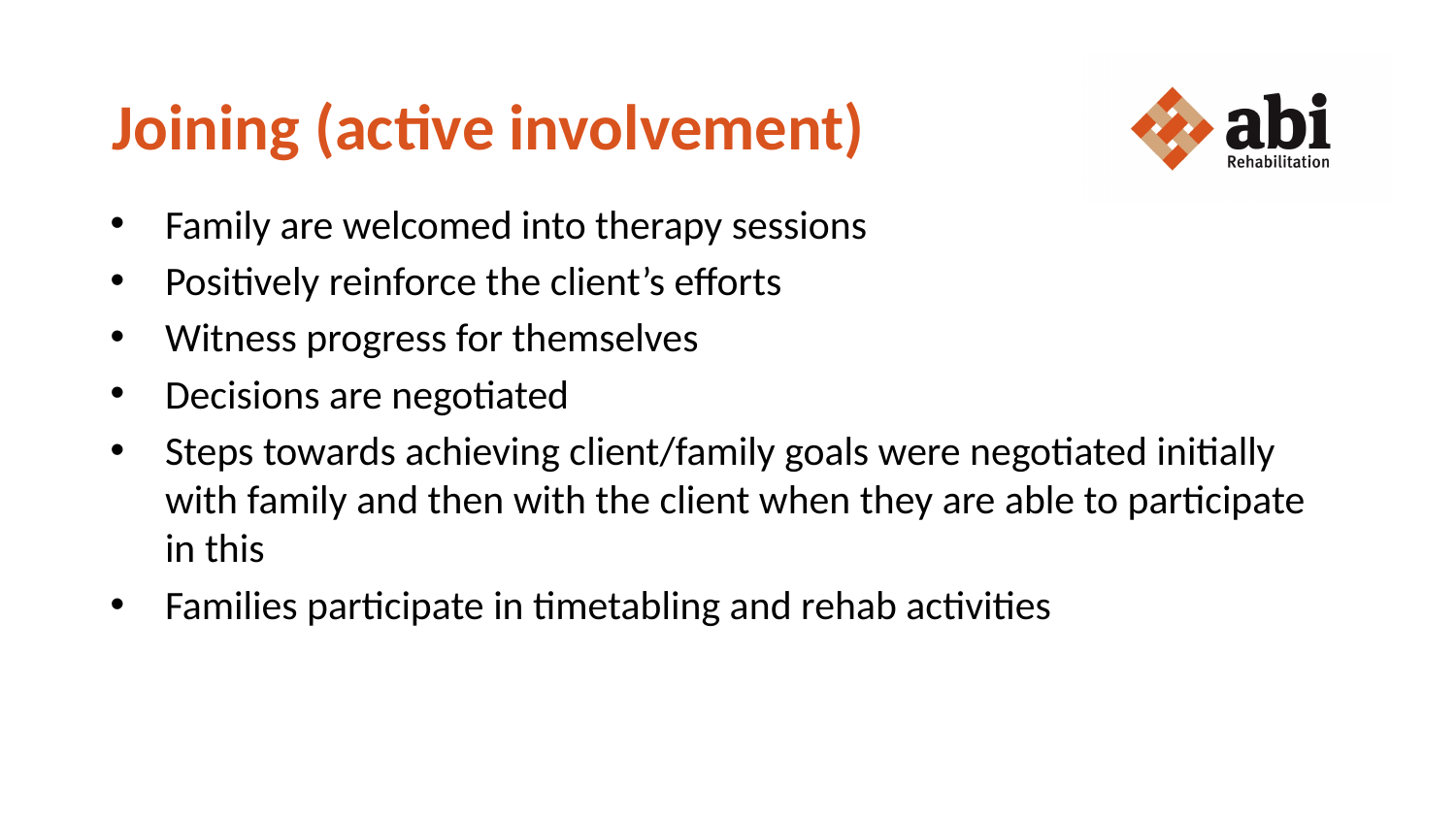

# Joining (active involvement)
Family are welcomed into therapy sessions
Positively reinforce the client’s efforts
Witness progress for themselves
Decisions are negotiated
Steps towards achieving client/family goals were negotiated initially with family and then with the client when they are able to participate in this
Families participate in timetabling and rehab activities